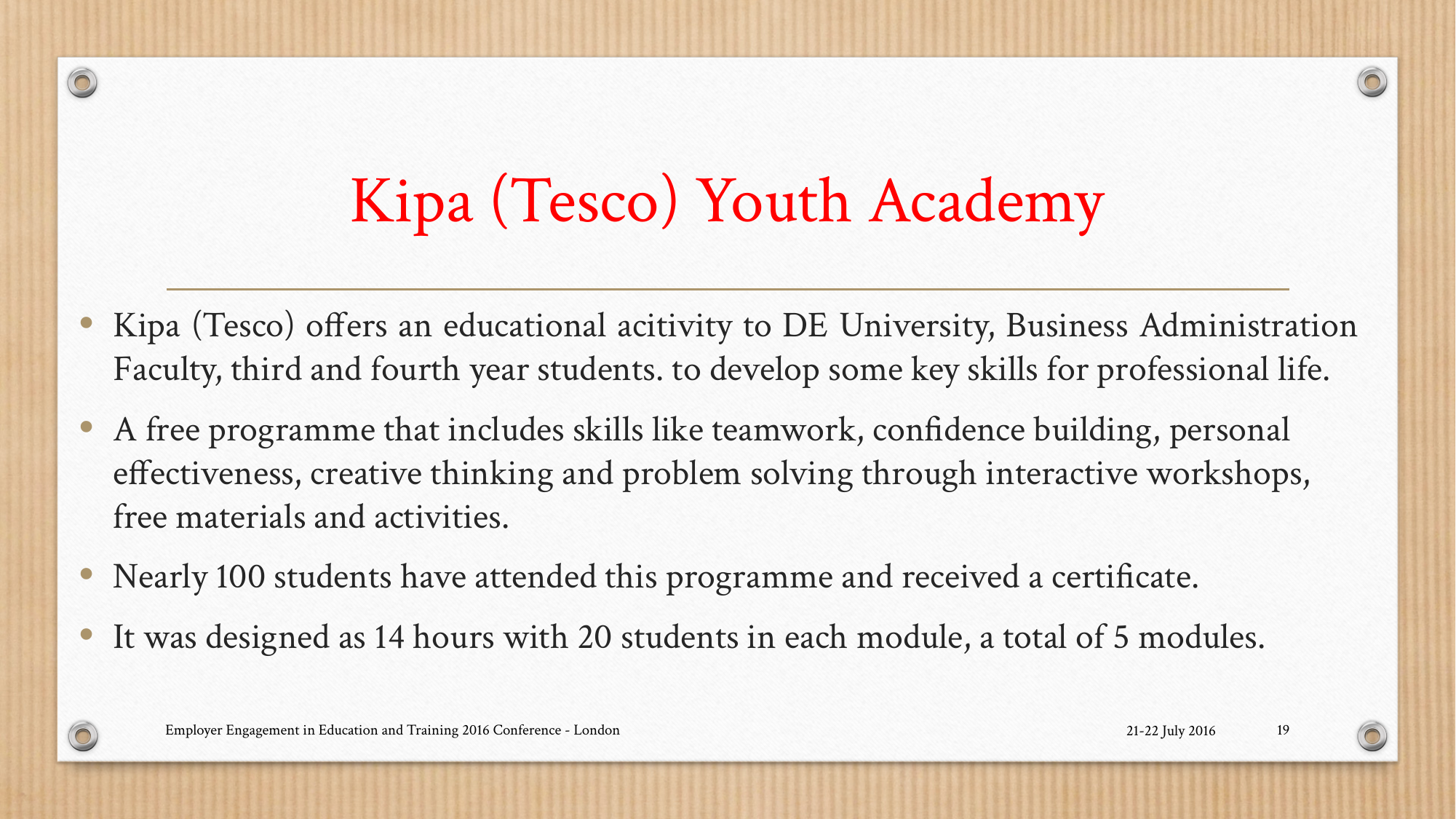

# Kipa (Tesco) Youth Academy
Kipa (Tesco) offers an educational acitivity to DE University, Business Administration Faculty, third and fourth year students. to develop some key skills for professional life.
A free programme that includes skills like teamwork, confidence building, personal effectiveness, creative thinking and problem solving through interactive workshops, free materials and activities.
Nearly 100 students have attended this programme and received a certificate.
It was designed as 14 hours with 20 students in each module, a total of 5 modules.

Employer Engagement in Education and Training 2016 Conference - London
21-22 July 2016
19